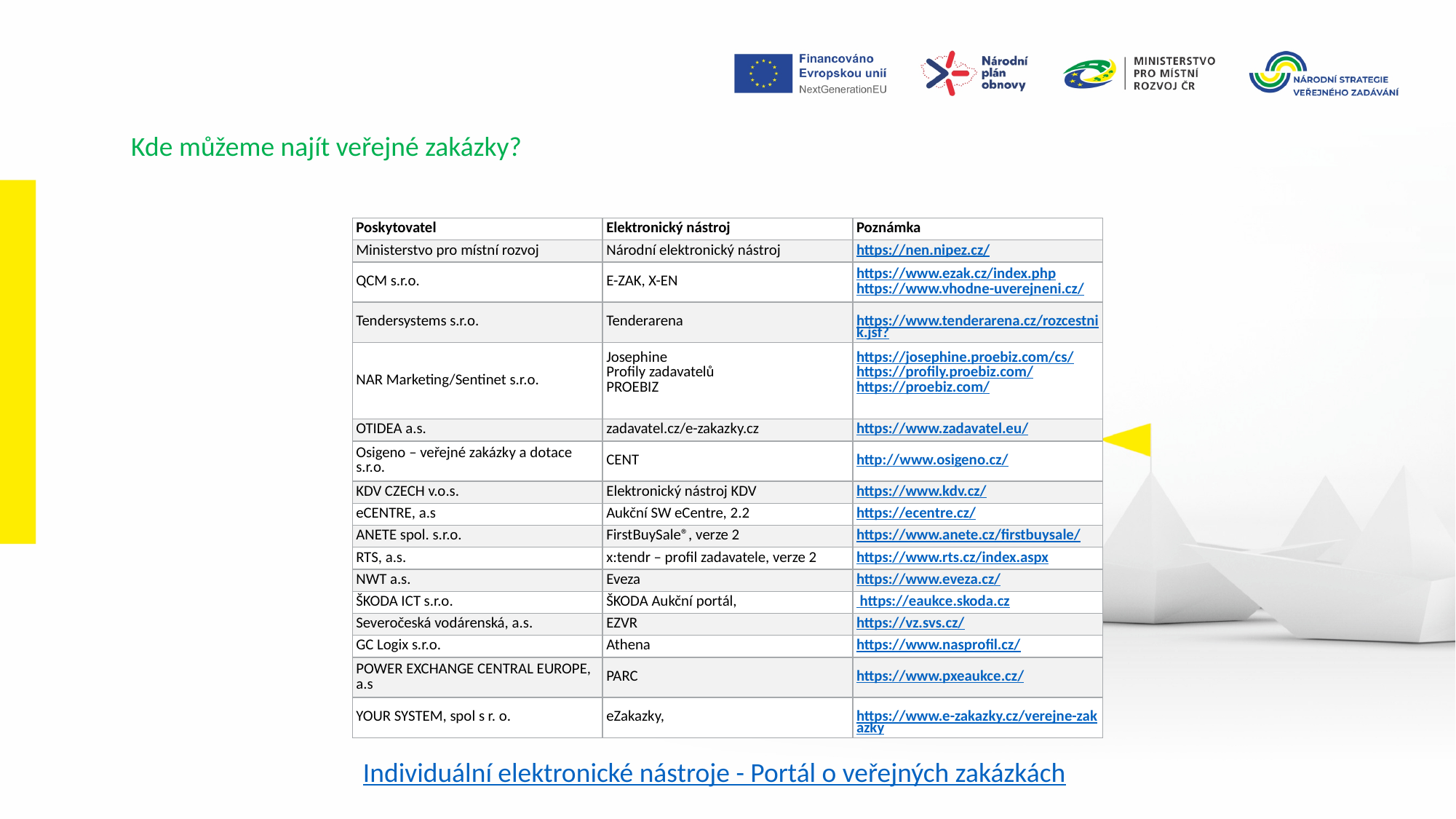

Kde můžeme najít veřejné zakázky?

| Poskytovatel | Elektronický nástroj | Poznámka |
| --- | --- | --- |
| Ministerstvo pro místní rozvoj | Národní elektronický nástroj | https://nen.nipez.cz/ |
| QCM s.r.o. | E-ZAK, X-EN | https://www.ezak.cz/index.php https://www.vhodne-uverejneni.cz/ |
| Tendersystems s.r.o. | Tenderarena | https://www.tenderarena.cz/rozcestnik.jsf? |
| NAR Marketing/Sentinet s.r.o. | Josephine Profily zadavatelů PROEBIZ | https://josephine.proebiz.com/cs/ https://profily.proebiz.com/ https://proebiz.com/ |
| OTIDEA a.s. | zadavatel.cz/e-zakazky.cz | https://www.zadavatel.eu/ |
| Osigeno – veřejné zakázky a dotace s.r.o. | CENT | http://www.osigeno.cz/ |
| KDV CZECH v.o.s. | Elektronický nástroj KDV | https://www.kdv.cz/ |
| eCENTRE, a.s | Aukční SW eCentre, 2.2 | https://ecentre.cz/ |
| ANETE spol. s.r.o. | FirstBuySale®, verze 2 | https://www.anete.cz/firstbuysale/ |
| RTS, a.s. | x:tendr – profil zadavatele, verze 2 | https://www.rts.cz/index.aspx |
| NWT a.s. | Eveza | https://www.eveza.cz/ |
| ŠKODA ICT s.r.o. | ŠKODA Aukční portál, | https://eaukce.skoda.cz |
| Severočeská vodárenská, a.s. | EZVR | https://vz.svs.cz/ |
| GC Logix s.r.o. | Athena | https://www.nasprofil.cz/ |
| POWER EXCHANGE CENTRAL EUROPE, a.s | PARC | https://www.pxeaukce.cz/ |
| YOUR SYSTEM, spol s r. o. | eZakazky, | https://www.e-zakazky.cz/verejne-zakazky |
Individuální elektronické nástroje - Portál o veřejných zakázkách